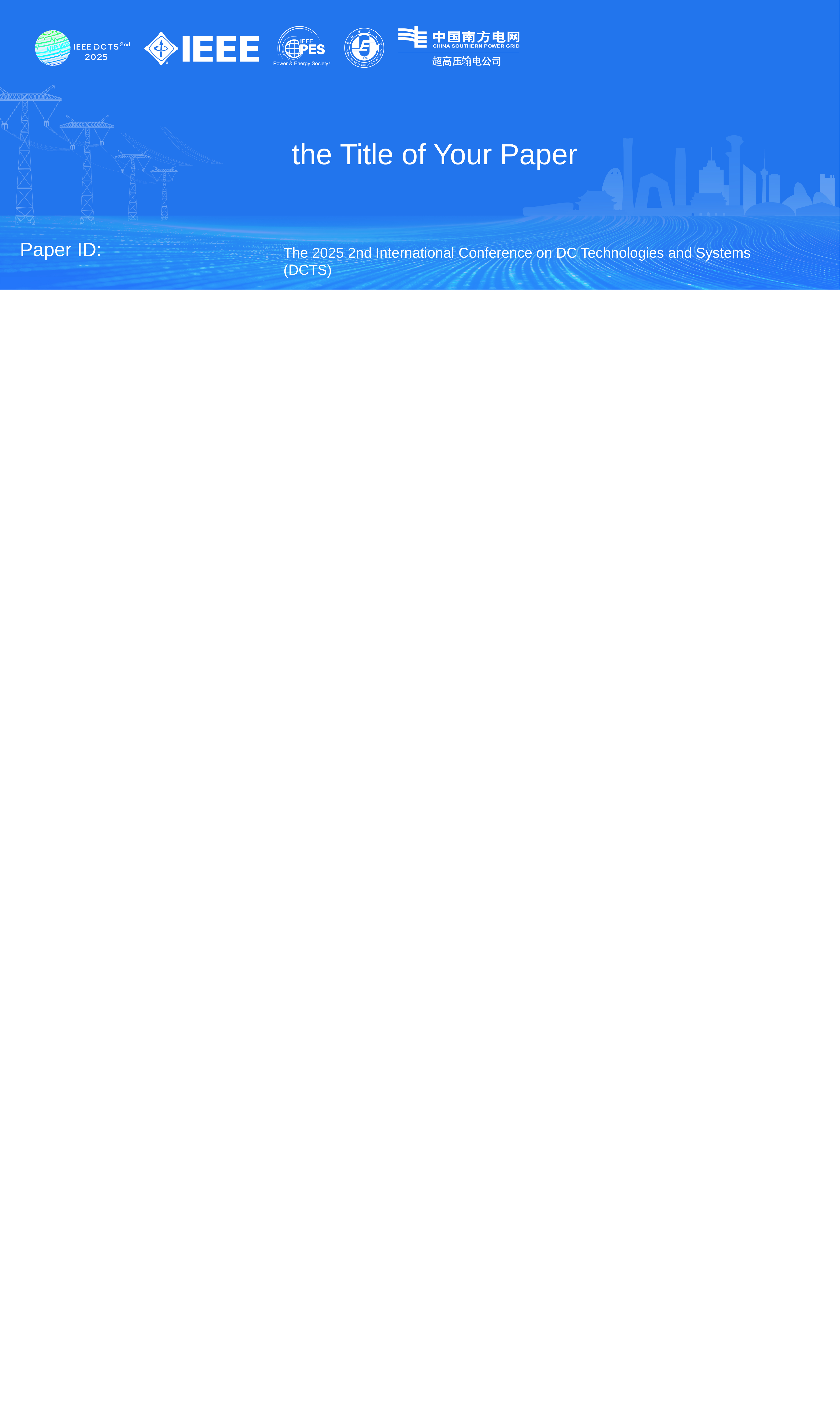

the Title of Your Paper
Paper ID:
The 2025 2nd International Conference on DC Technologies and Systems (DCTS)